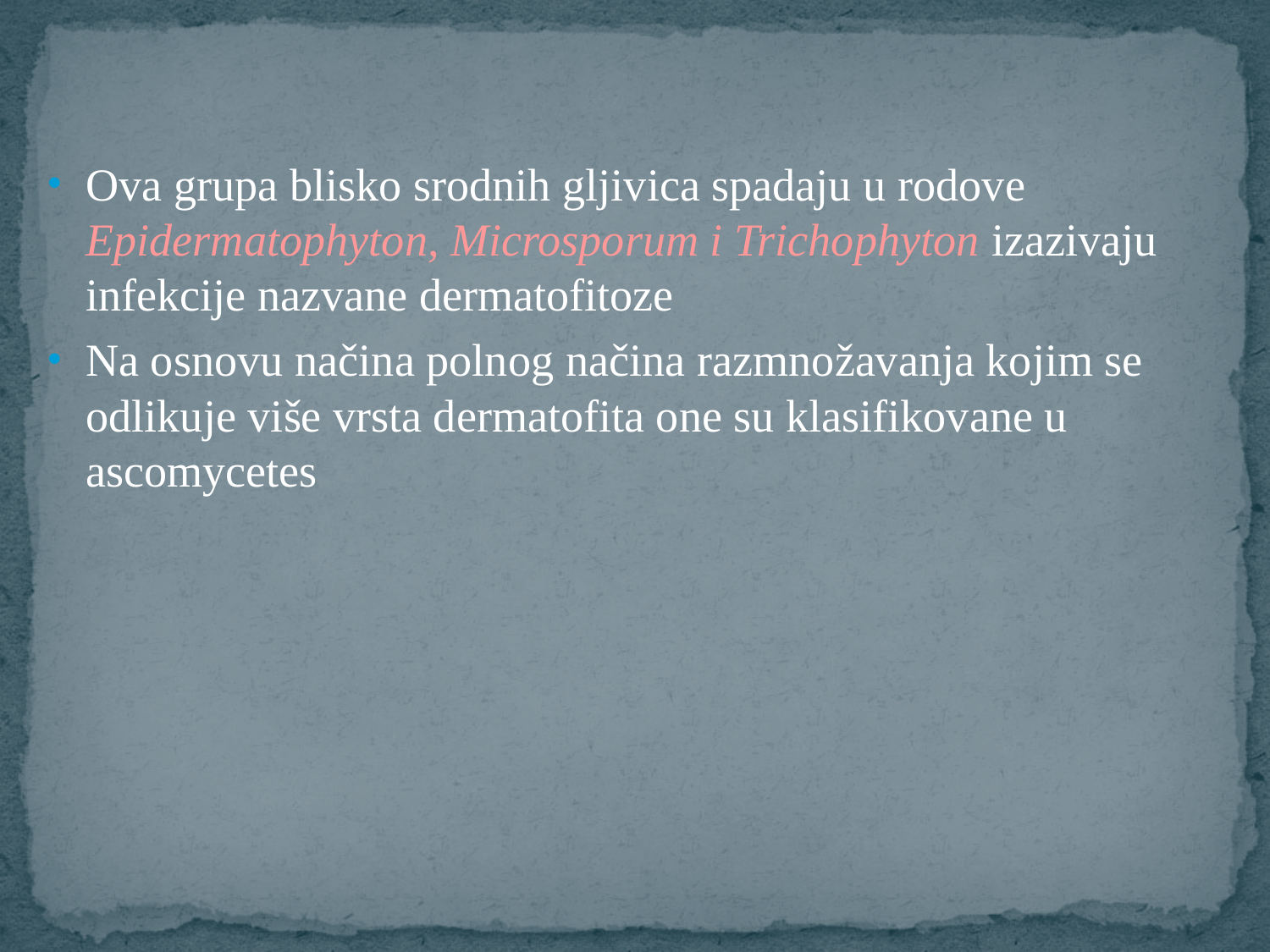

Ova grupa blisko srodnih gljivica spadaju u rodove Epidermatophyton, Microsporum i Trichophyton izazivaju infekcije nazvane dermatofitoze
Na osnovu načina polnog načina razmnožavanja kojim se odlikuje više vrsta dermatofita one su klasifikovane u ascomycetes